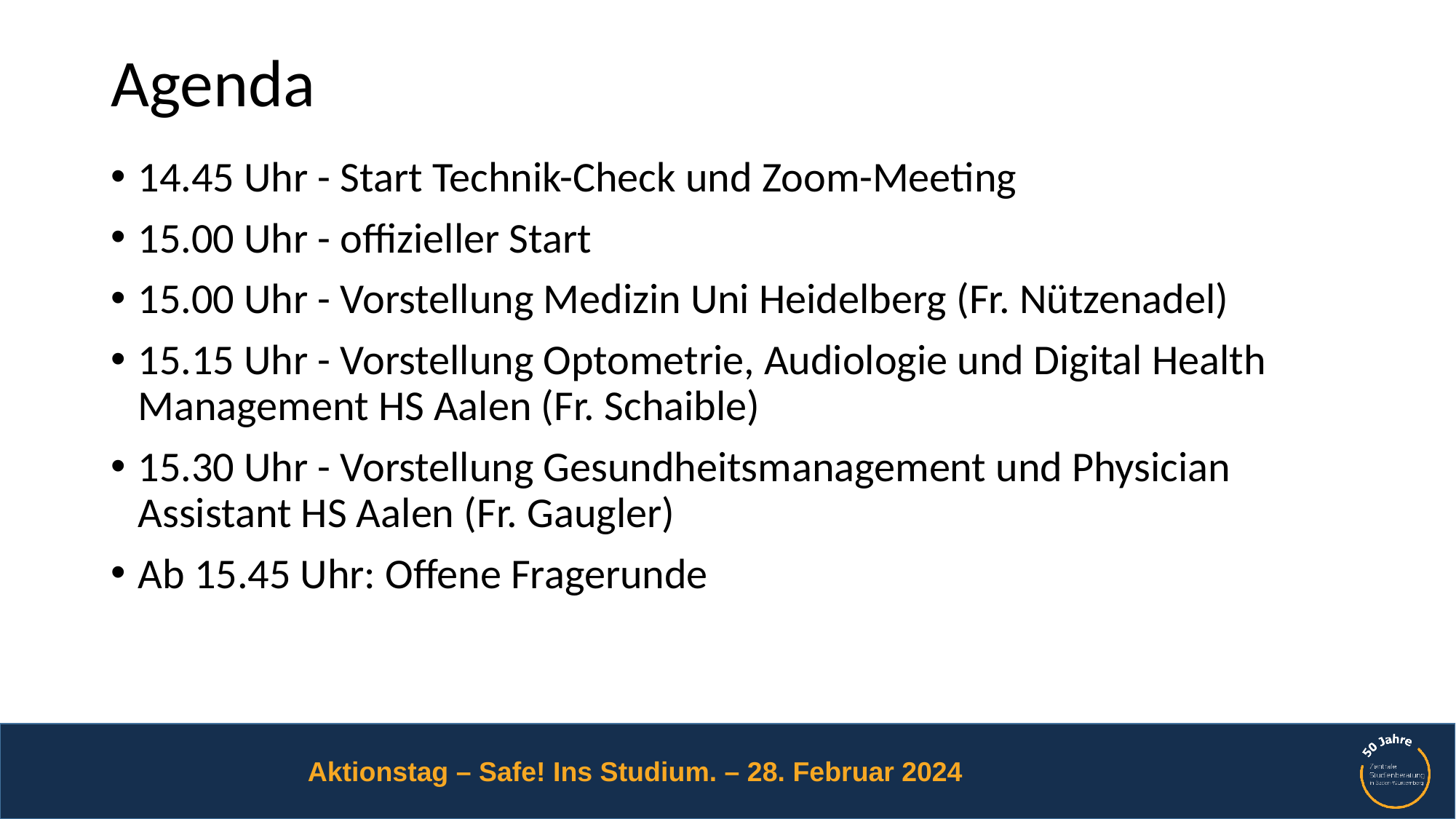

# Agenda
14.45 Uhr - Start Technik-Check und Zoom-Meeting
15.00 Uhr - offizieller Start
15.00 Uhr - Vorstellung Medizin Uni Heidelberg (Fr. Nützenadel)
15.15 Uhr - Vorstellung Optometrie, Audiologie und Digital Health Management HS Aalen (Fr. Schaible)
15.30 Uhr - Vorstellung Gesundheitsmanagement und Physician Assistant HS Aalen (Fr. Gaugler)
Ab 15.45 Uhr: Offene Fragerunde